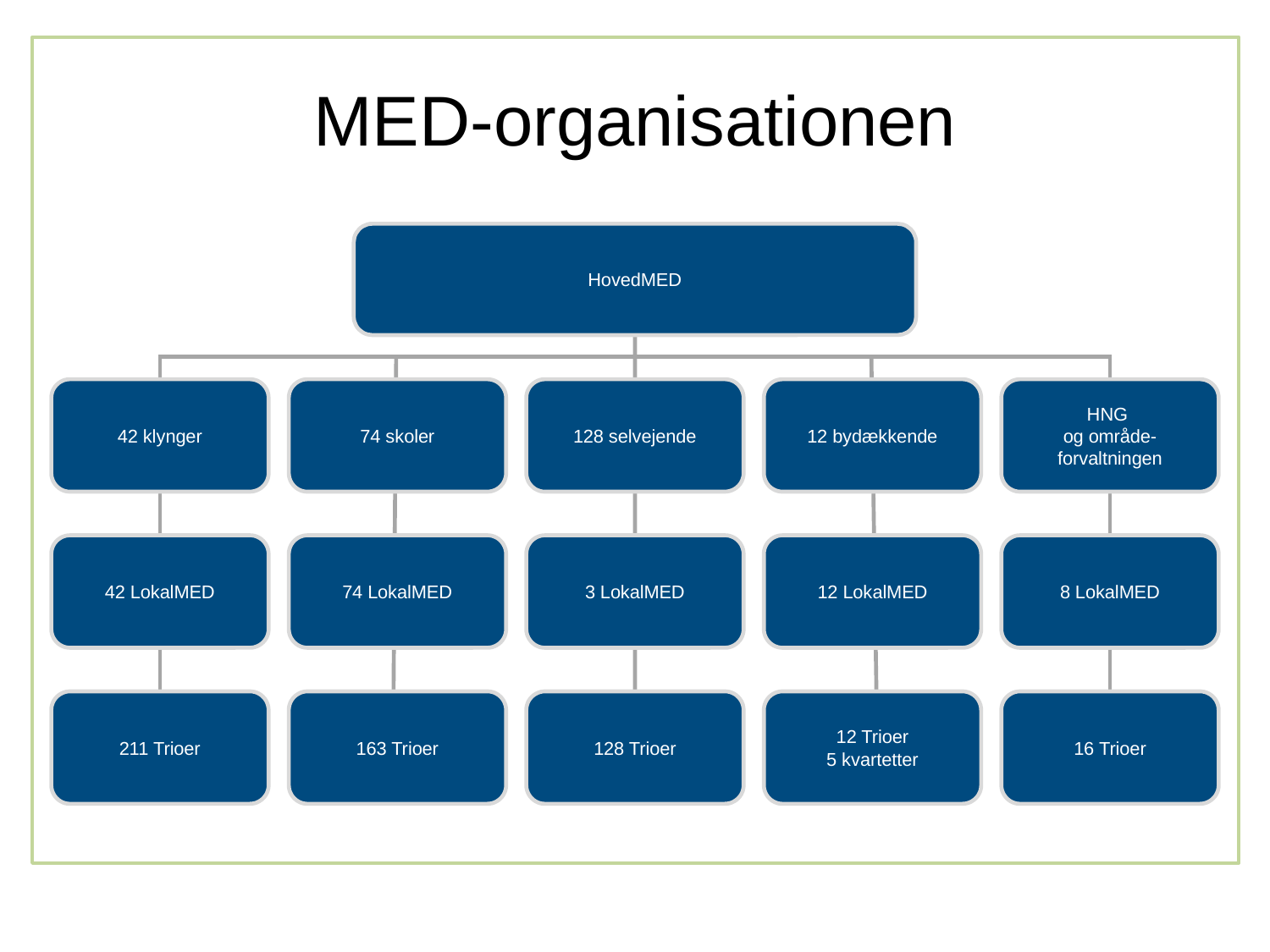

# MED-organisationen
HovedMED
12 bydækkende
HNG
og område-forvaltningen
74 skoler
128 selvejende
42 klynger
12 LokalMED
8 LokalMED
74 LokalMED
3 LokalMED
42 LokalMED
12 Trioer
5 kvartetter
16 Trioer
163 Trioer
128 Trioer
211 Trioer